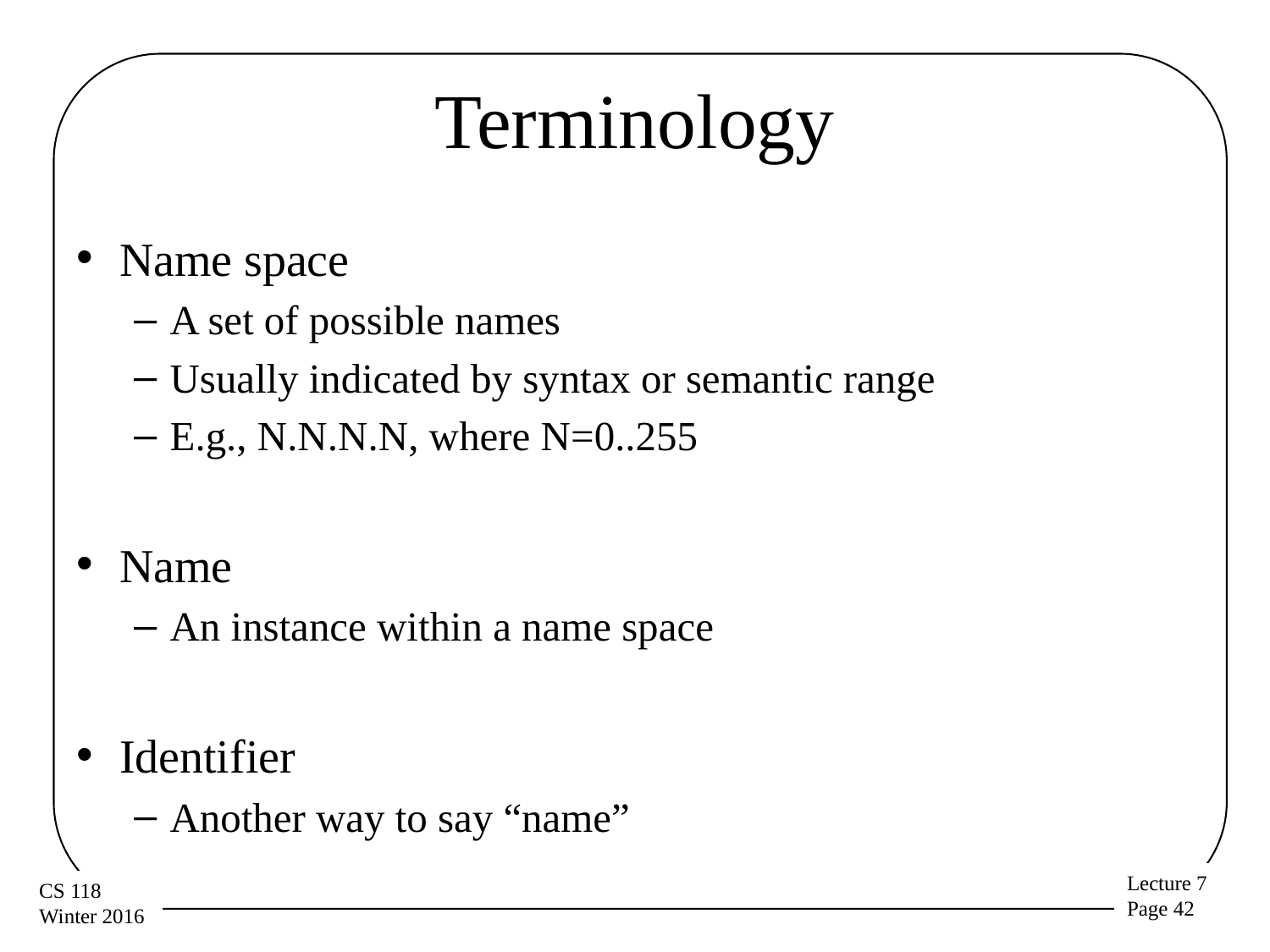

# Terminology
Name space
A set of possible names
Usually indicated by syntax or semantic range
E.g., N.N.N.N, where N=0..255

Name
An instance within a name space

Identifier
Another way to say “name”